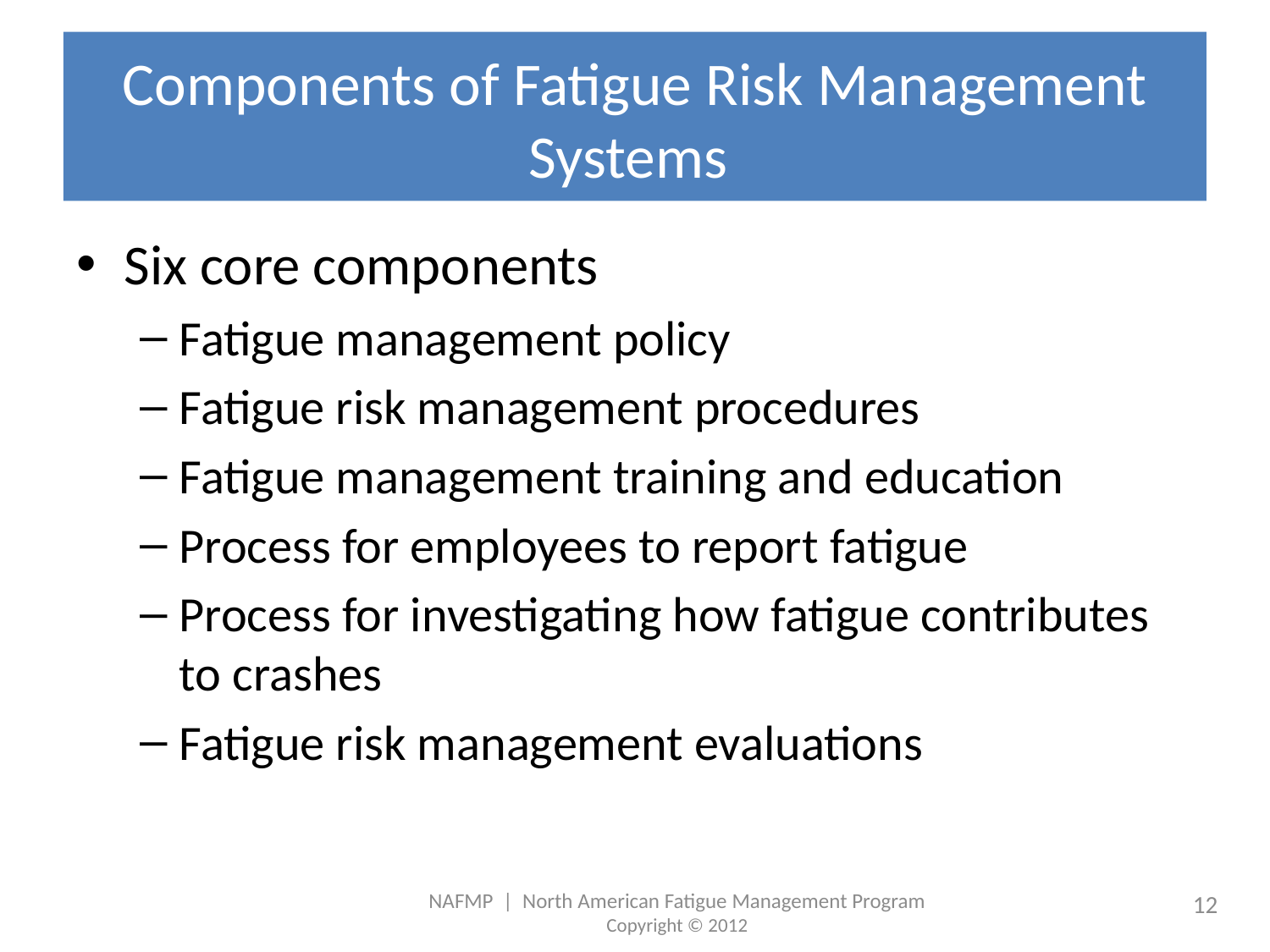

# Components of Fatigue Risk Management Systems
Six core components
Fatigue management policy
Fatigue risk management procedures
Fatigue management training and education
Process for employees to report fatigue
Process for investigating how fatigue contributes to crashes
Fatigue risk management evaluations